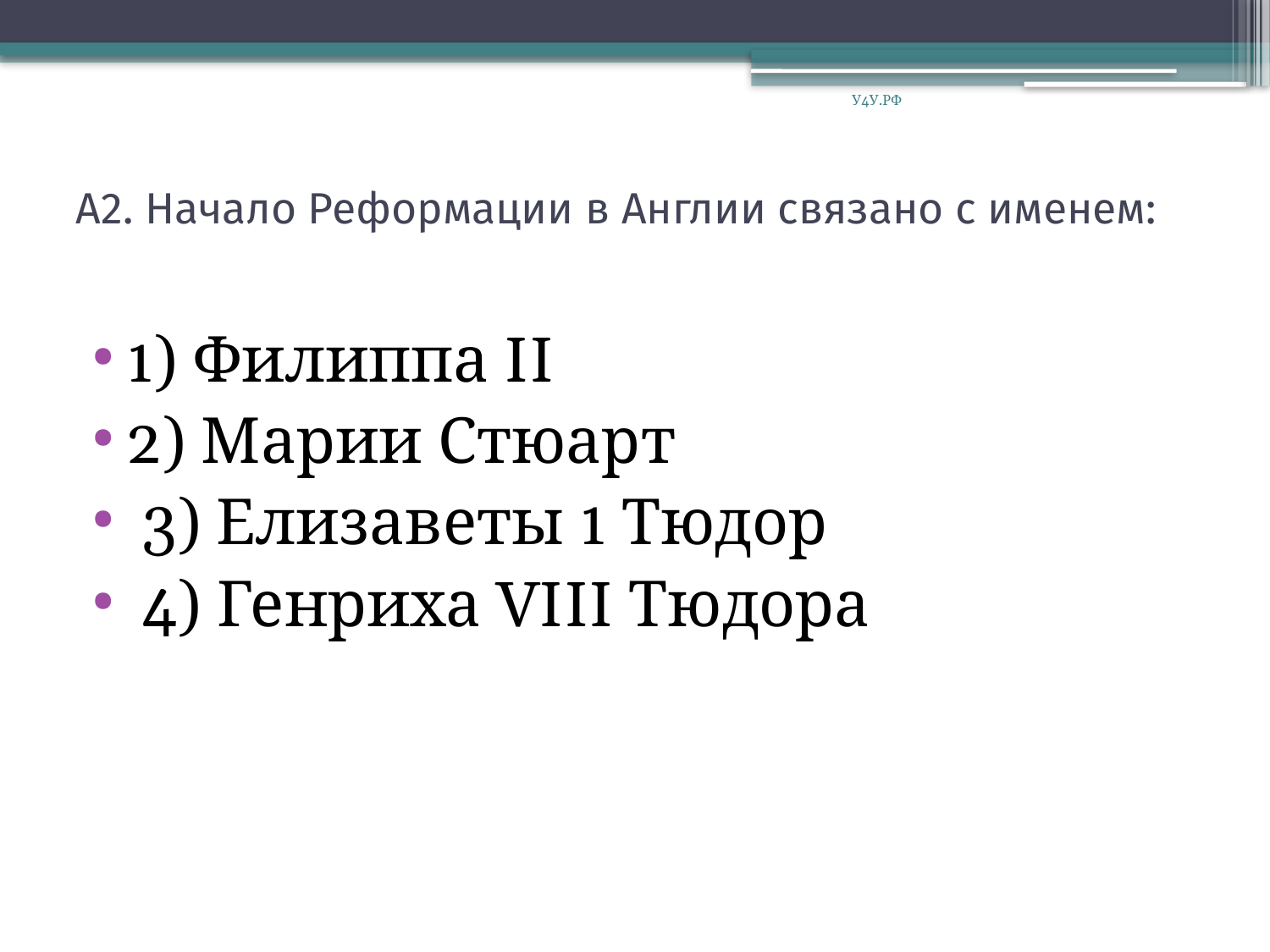

У4У.РФ
# А2. Начало Реформации в Англии связано с именем:
1) Филиппа II
2) Марии Стюарт
 3) Елизаветы 1 Тюдор
 4) Генриха VIII Тюдора